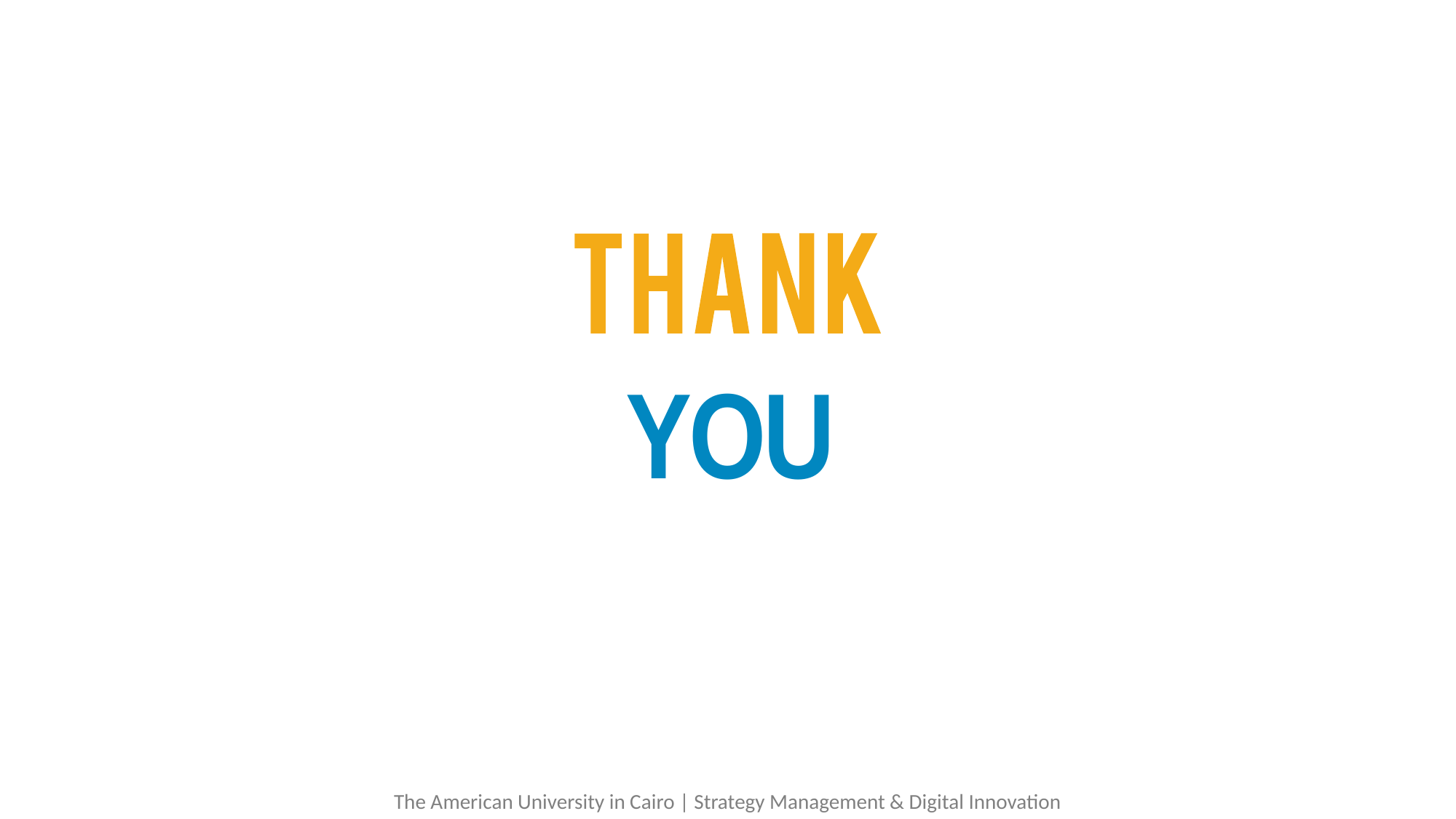

YOU
The American University in Cairo | Strategy Management & Digital Innovation